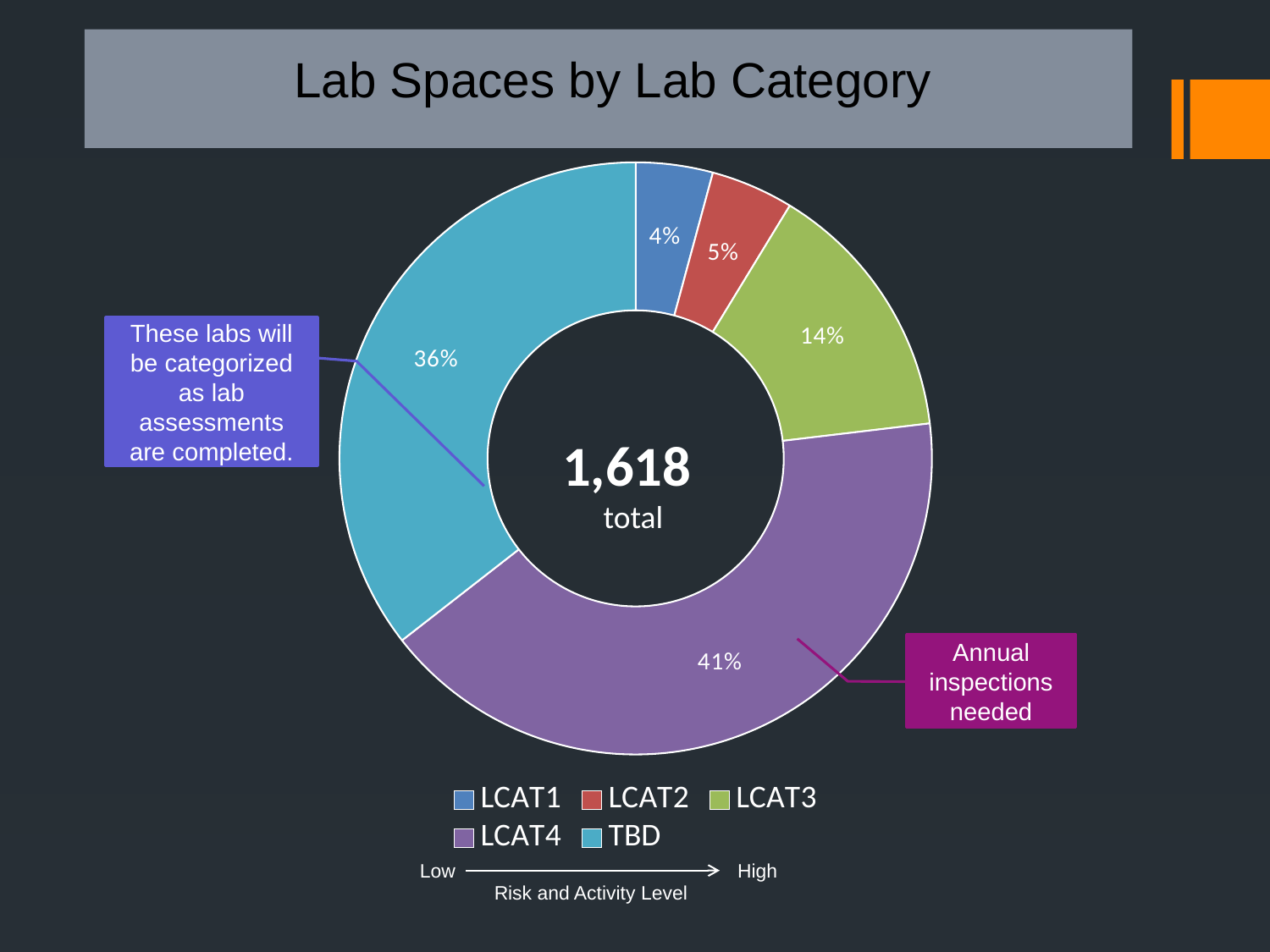

# Lab Spaces by Lab Category

### Chart

| Category | # OF LABS |
|---|---|
| LCAT1 | 68.0 |
| LCAT2 | 73.0 |
| LCAT3 | 233.0 |
| LCAT4 | 669.0 |
| TBD | 575.0 |
These labs will be categorized as lab assessments are completed.
1,618
total
Annual inspections needed
High
Low
Risk and Activity Level